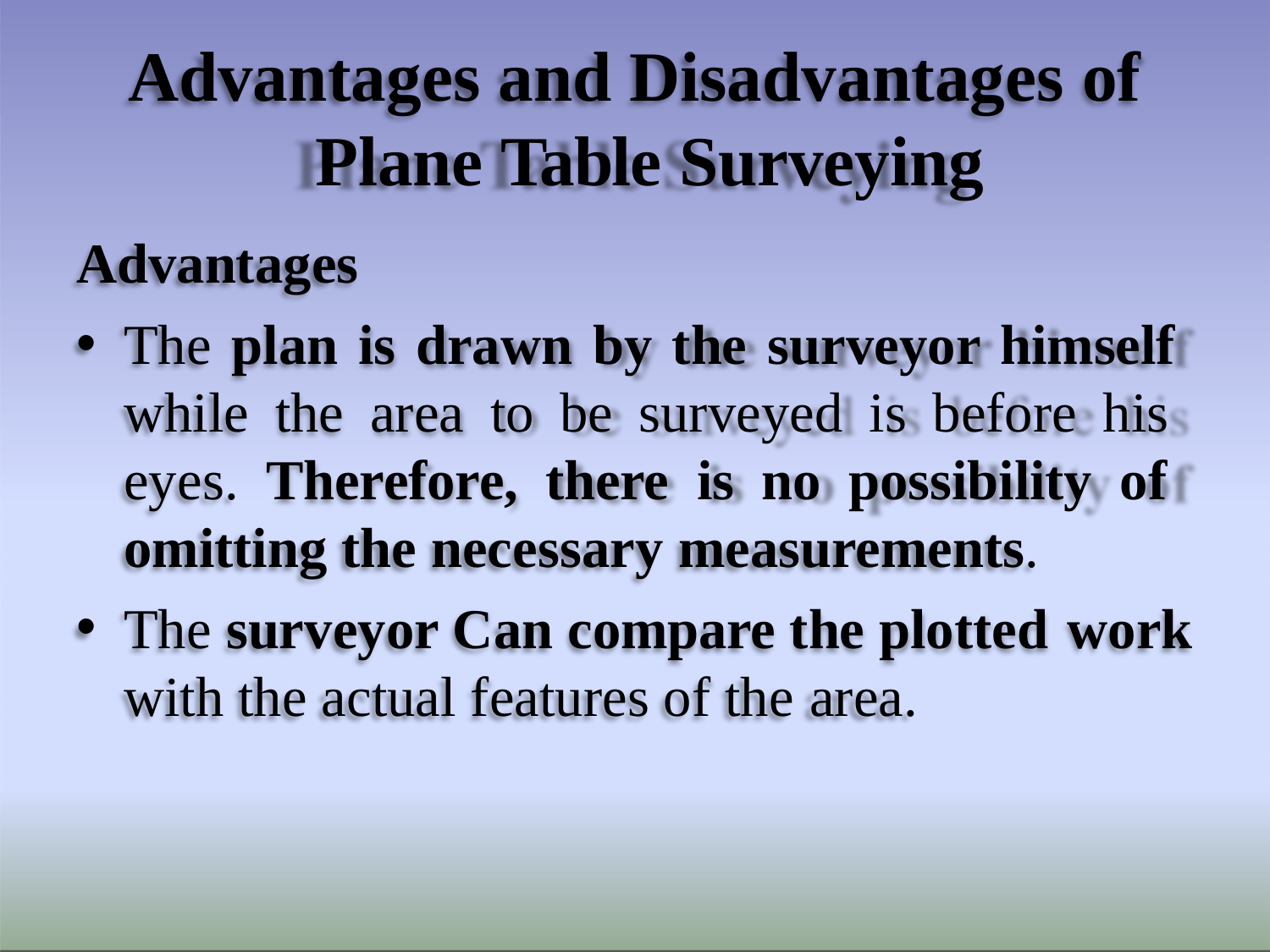

# Advantages and Disadvantages of  Plane Table Surveying

Advantages
The plan is drawn by the surveyor himself  while the area to be surveyed is before his  eyes. Therefore, there is no possibility of  omitting the necessary measurements.
The surveyor Can compare the plotted work
with the actual features of the area.